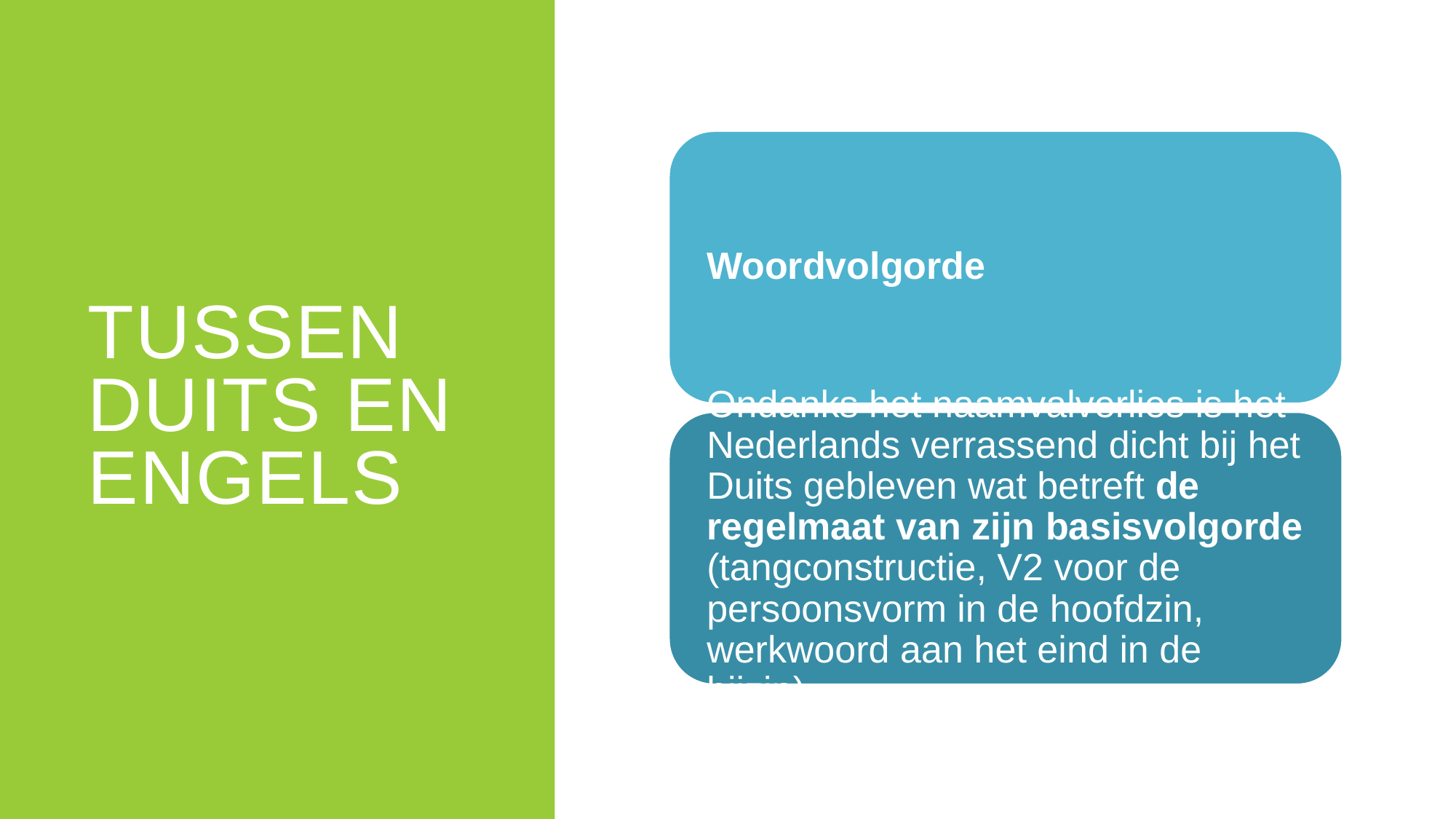

# Tussen Duits en ENgels
Woordvolgorde
Ondanks het naamvalverlies is het Nederlands verrassend dicht bij het Duits gebleven wat betreft de regelmaat van zijn basisvolgorde (tangconstructie, V2 voor de persoonsvorm in de hoofdzin, werkwoord aan het eind in de bijzin).